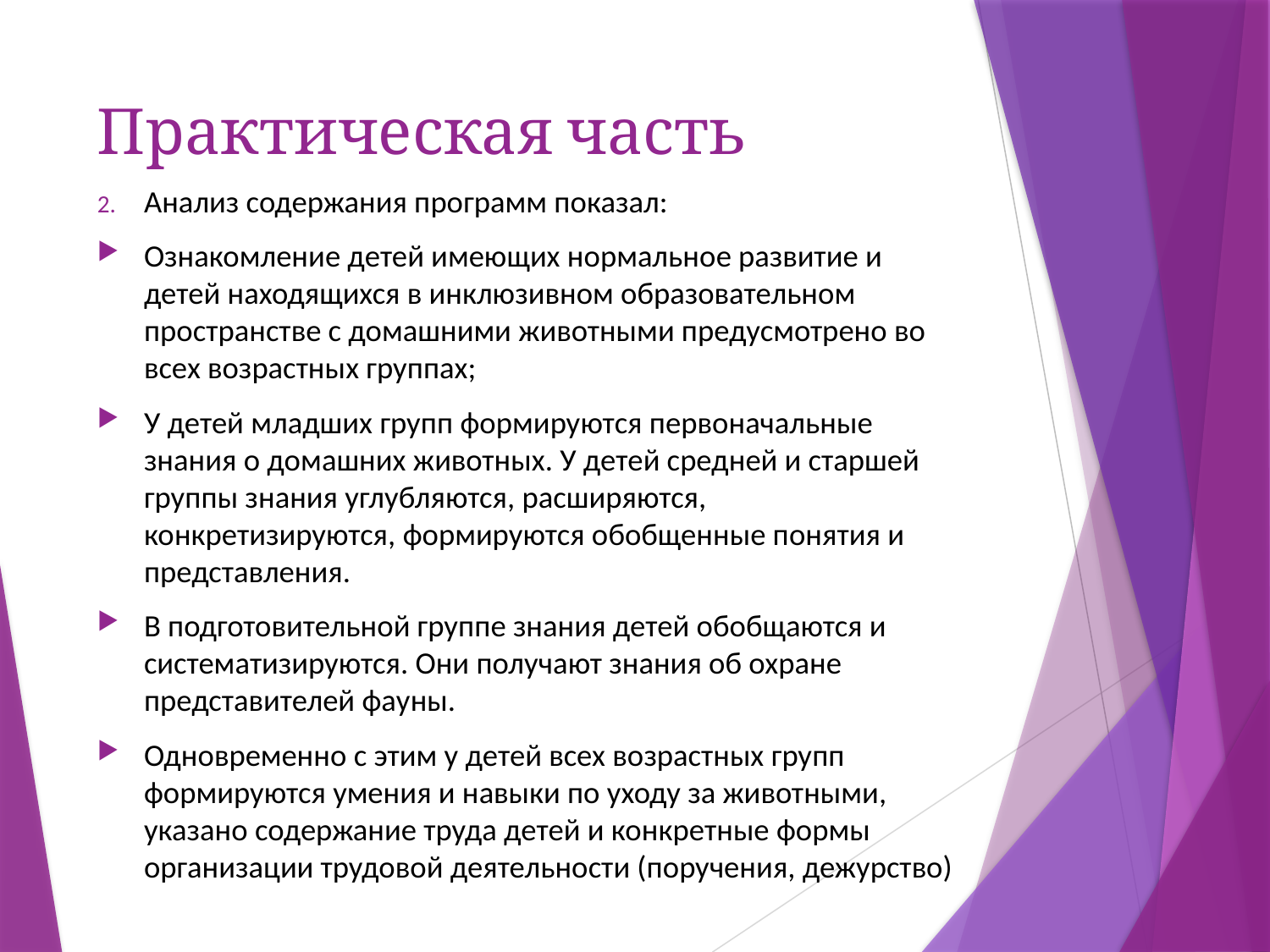

# Практическая часть
Анализ содержания программ показал:
Ознакомление детей имеющих нормальное развитие и детей находящихся в инклюзивном образовательном пространстве с домашними животными предусмотрено во всех возрастных группах;
У детей младших групп формируются первоначальные знания о домашних животных. У детей средней и старшей группы знания углубляются, расширяются, конкретизируются, формируются обобщенные понятия и представления.
В подготовительной группе знания детей обобщаются и систематизируются. Они получают знания об охране представителей фауны.
Одновременно с этим у детей всех возрастных групп формируются умения и навыки по уходу за животными, указано содержание труда детей и конкретные формы организации трудовой деятельности (поручения, дежурство)